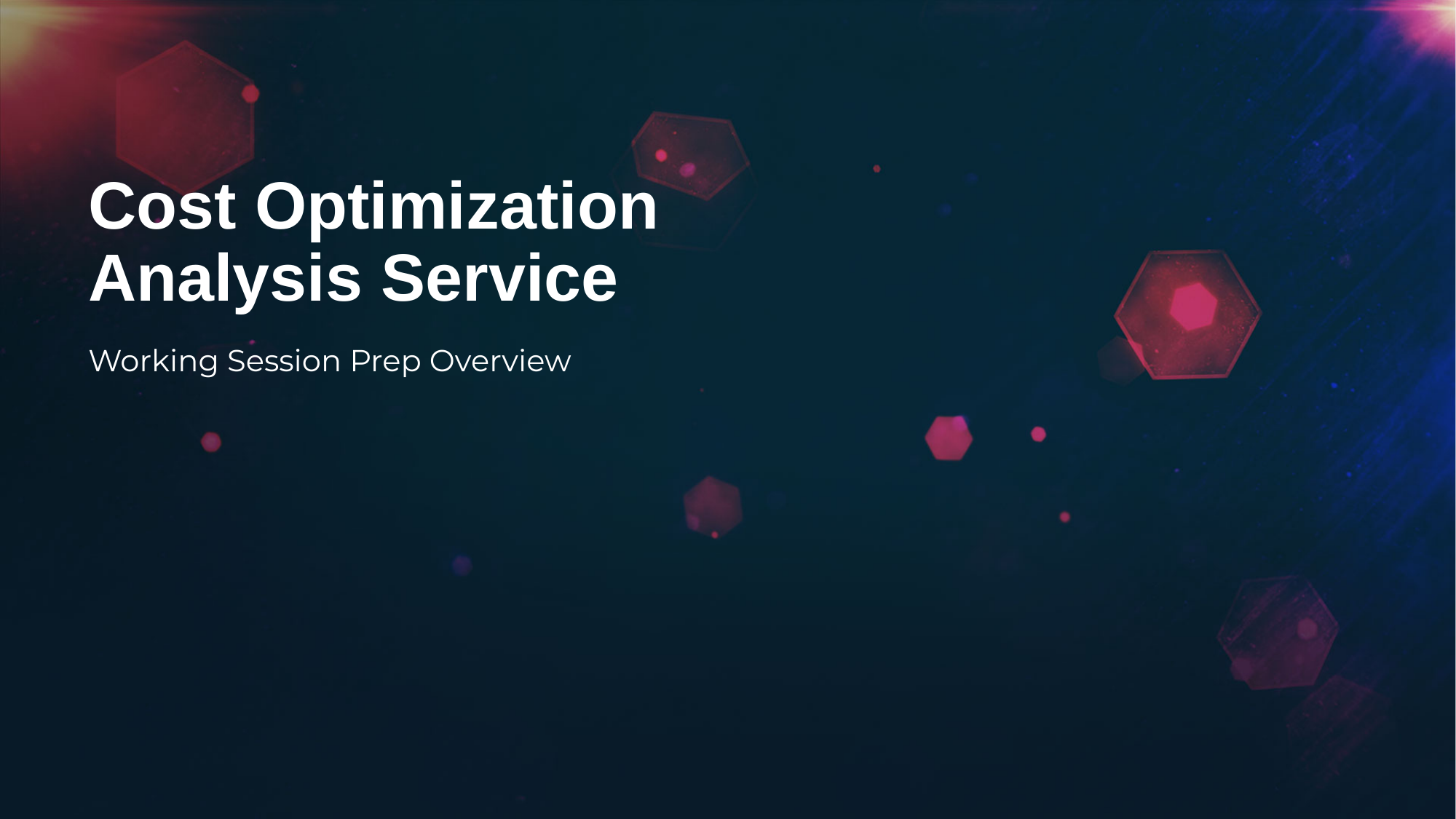

Cost Optimization Analysis Service
Working Session Prep Overview